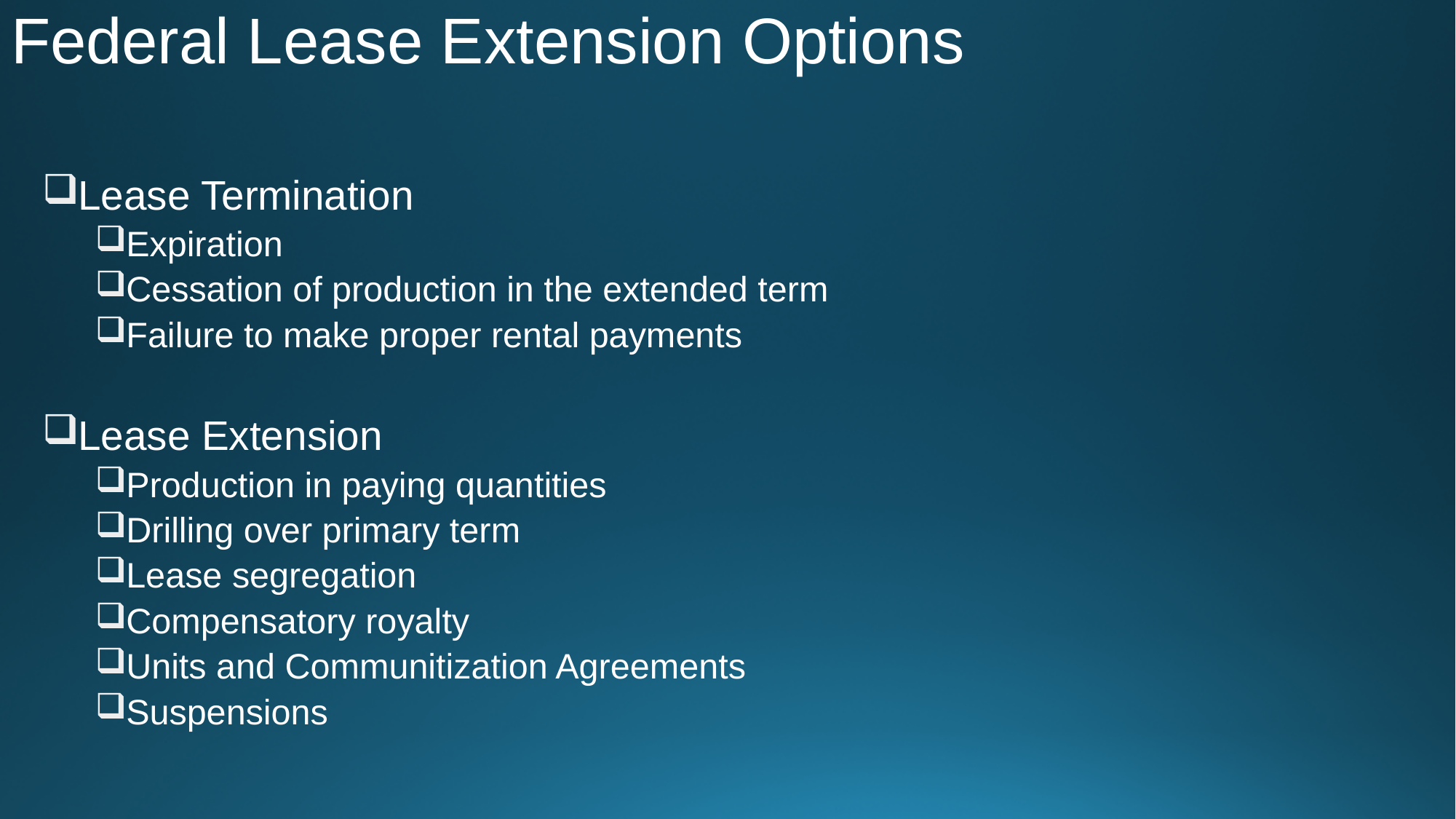

# Federal Lease Extension Options
Lease Termination
Expiration
Cessation of production in the extended term
Failure to make proper rental payments

Lease Extension
Production in paying quantities
Drilling over primary term
Lease segregation
Compensatory royalty
Units and Communitization Agreements
Suspensions